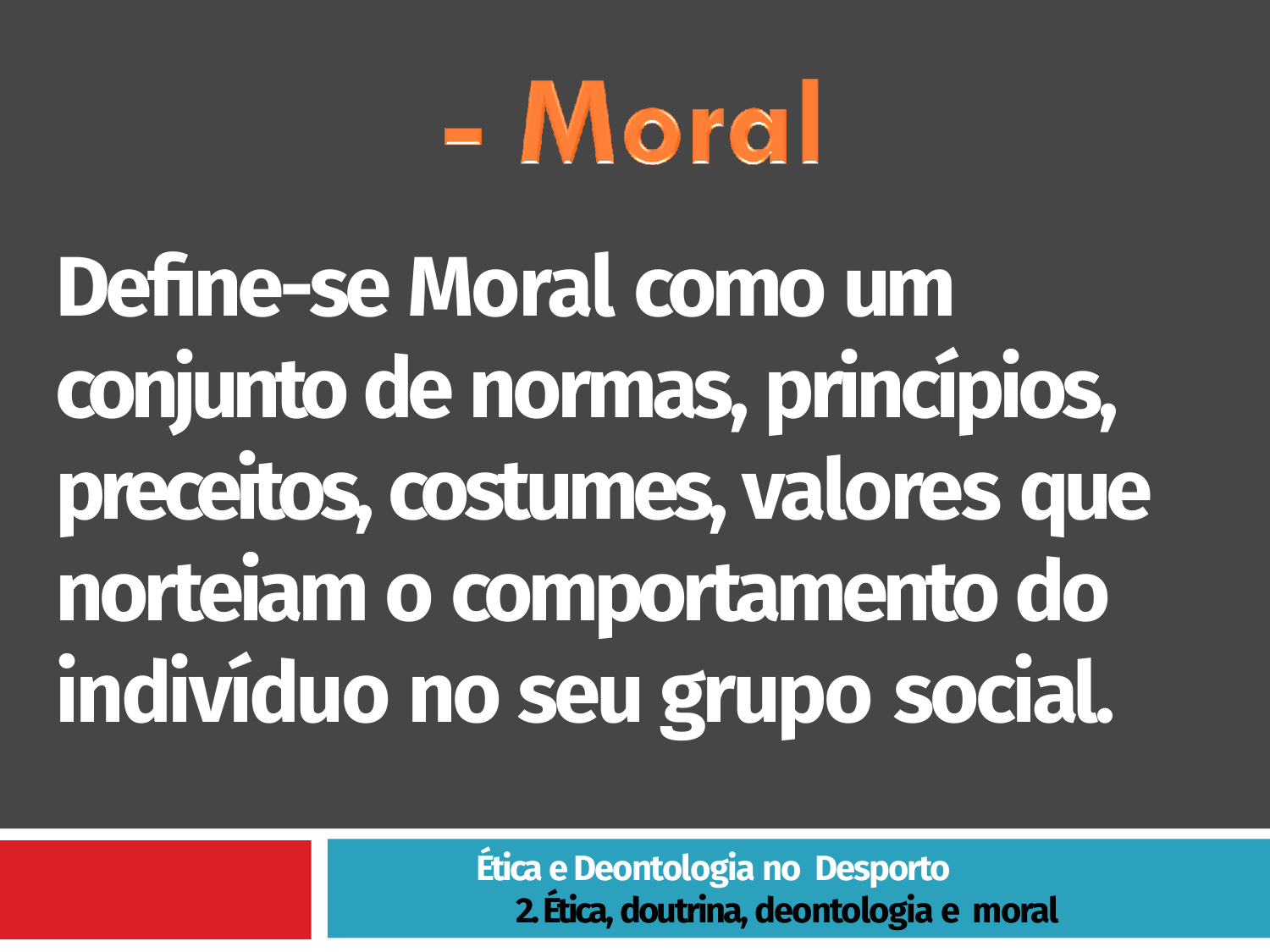

Define-se Moral como um  conjunto de normas, princípios,  preceitos, costumes, valores que  norteiam o comportamento do  indivíduo no seu grupo social.

Ética e Deontologia no Desporto
2. Ética, doutrina, deontologia e moral